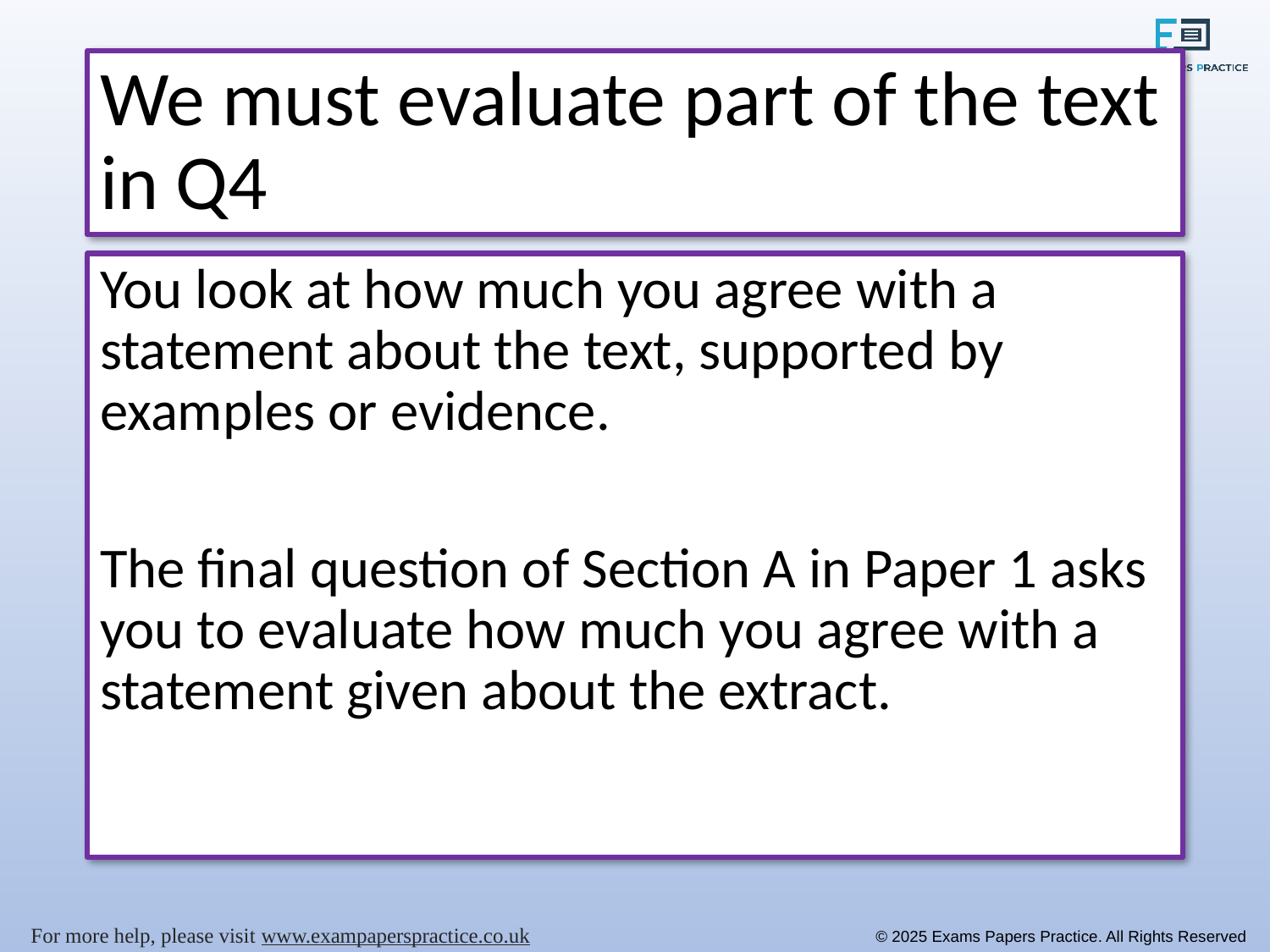

# We must evaluate part of the text in Q4
You look at how much you agree with a statement about the text, supported by examples or evidence.

The final question of Section A in Paper 1 asks you to evaluate how much you agree with a statement given about the extract.